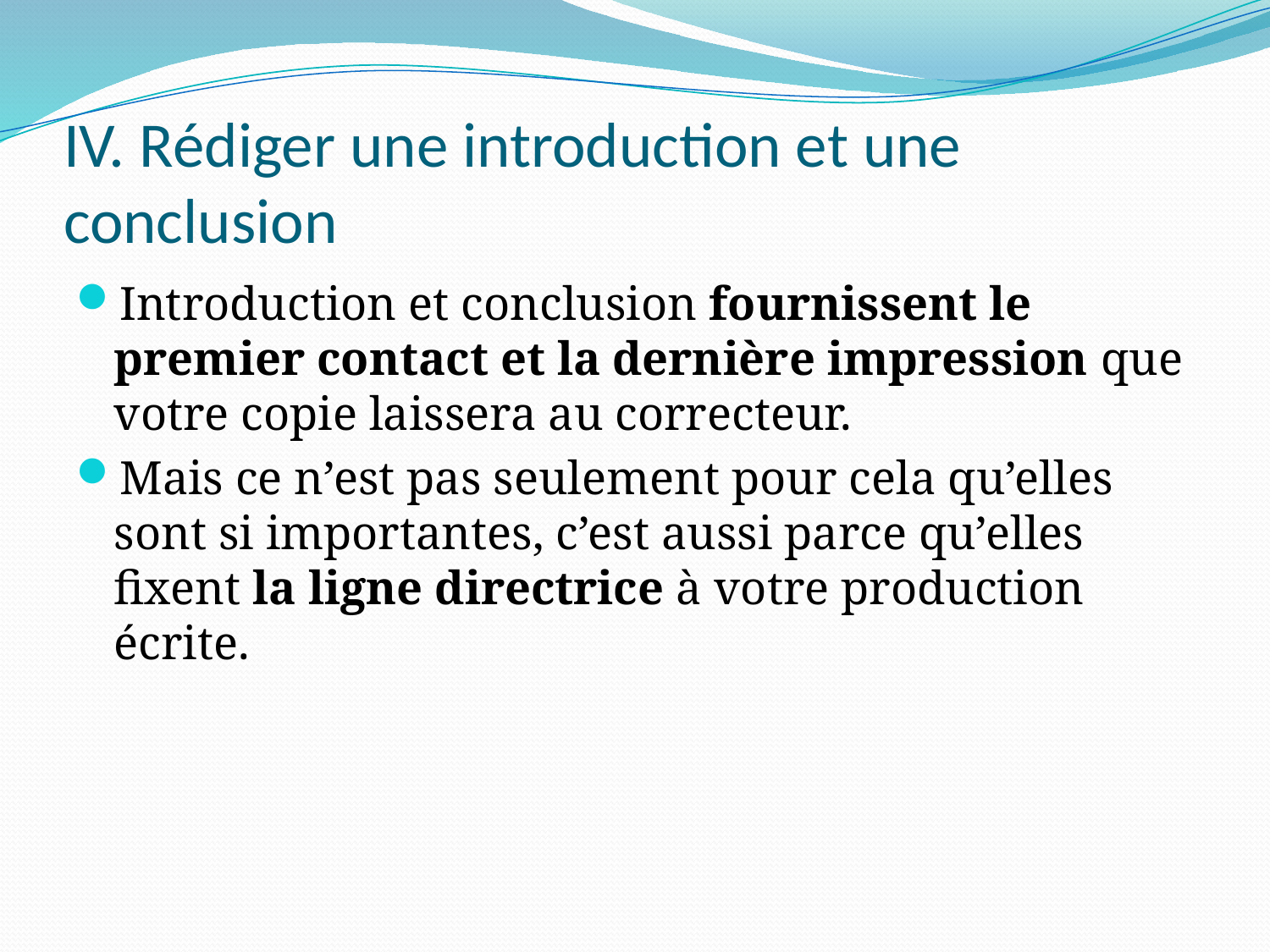

# IV. Rédiger une introduction et une conclusion
Introduction et conclusion fournissent le premier contact et la dernière impression que votre copie laissera au correcteur.
Mais ce n’est pas seulement pour cela qu’elles sont si importantes, c’est aussi parce qu’elles fixent la ligne directrice à votre production écrite.